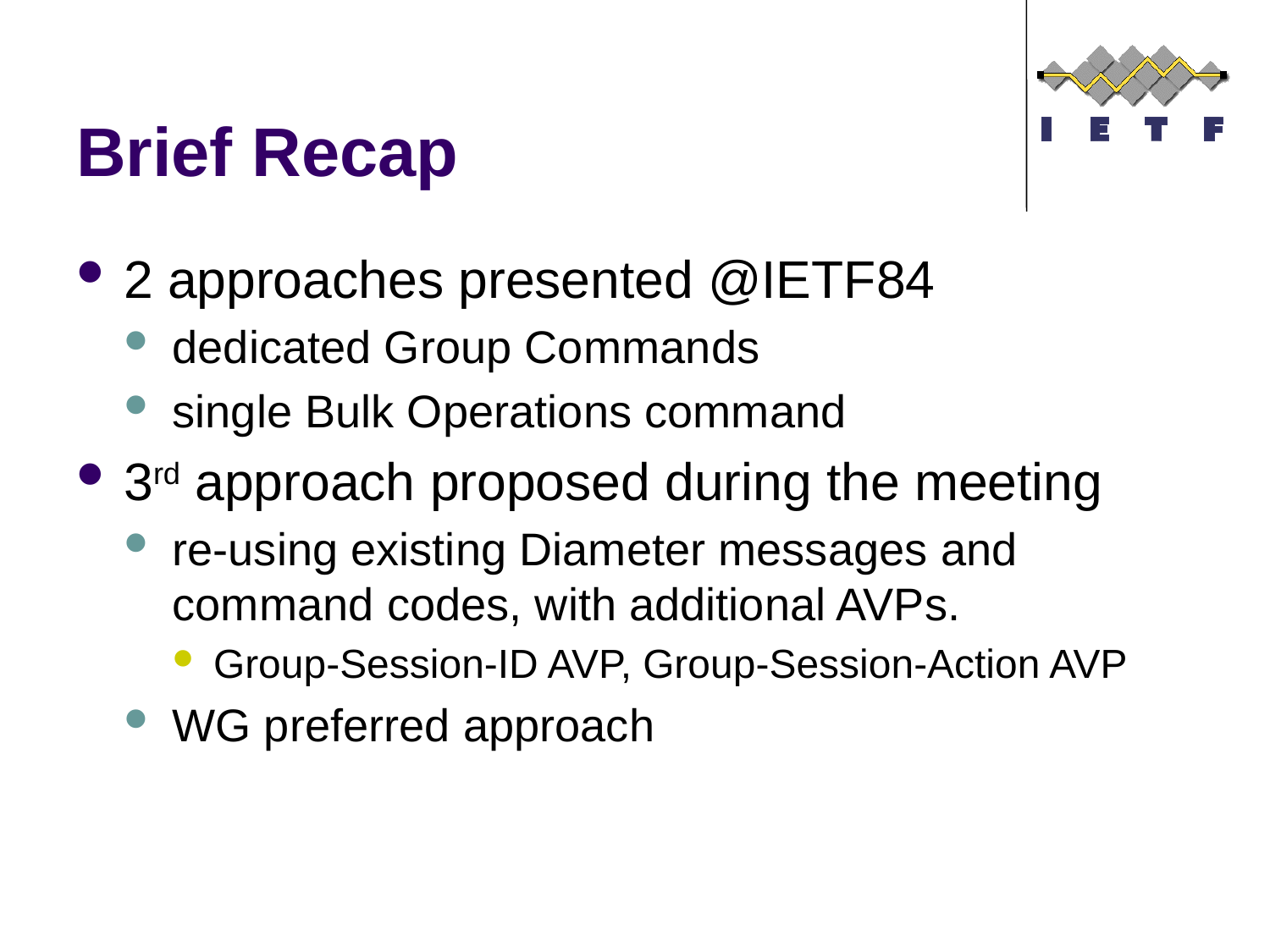

# Brief Recap
2 approaches presented @IETF84
dedicated Group Commands
single Bulk Operations command
3rd approach proposed during the meeting
re-using existing Diameter messages and command codes, with additional AVPs.
Group-Session-ID AVP, Group-Session-Action AVP
WG preferred approach